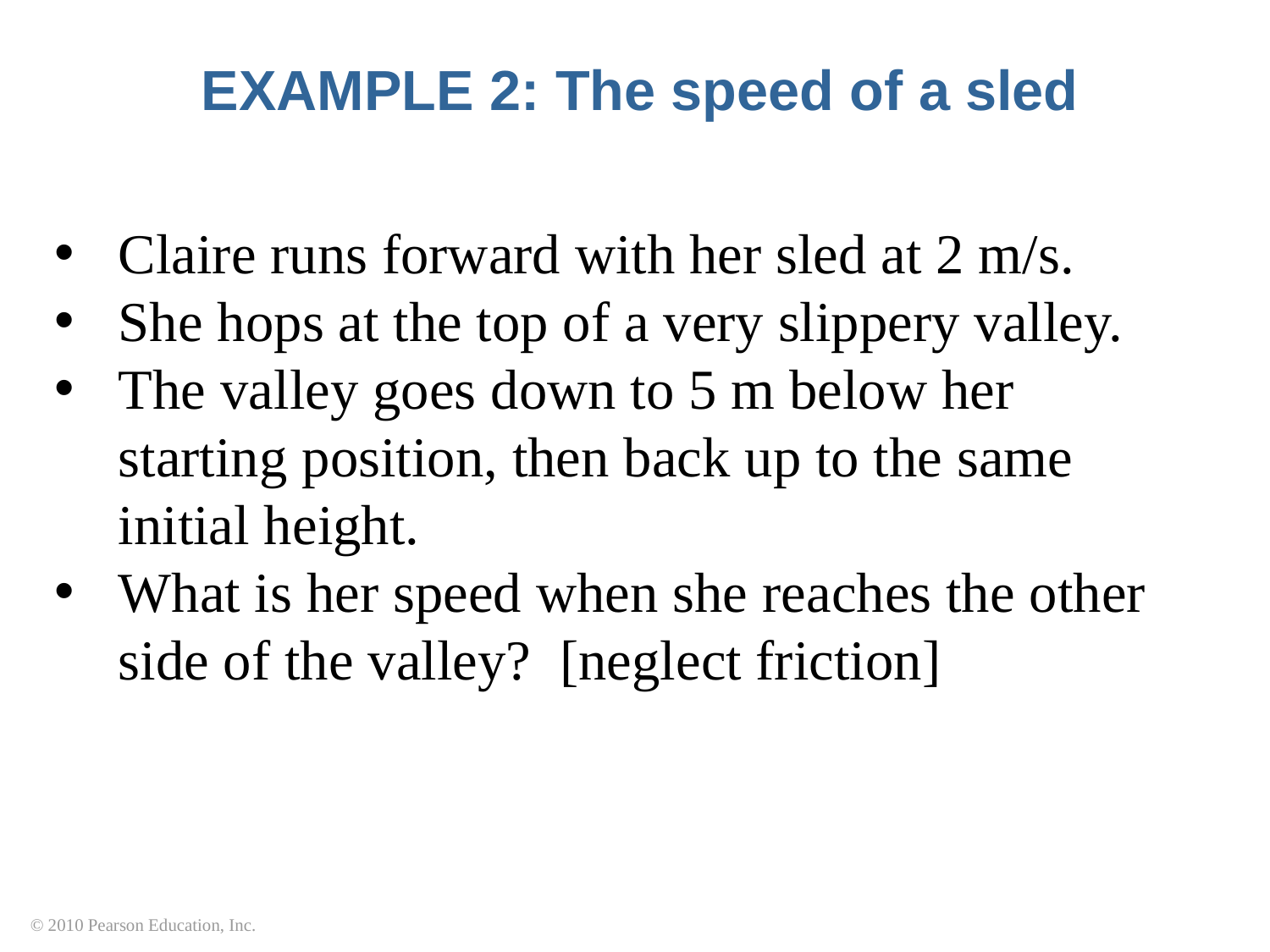

# EXAMPLE 2: The speed of a sled
Claire runs forward with her sled at 2 m/s.
She hops at the top of a very slippery valley.
The valley goes down to 5 m below her starting position, then back up to the same initial height.
What is her speed when she reaches the other side of the valley?  [neglect friction]